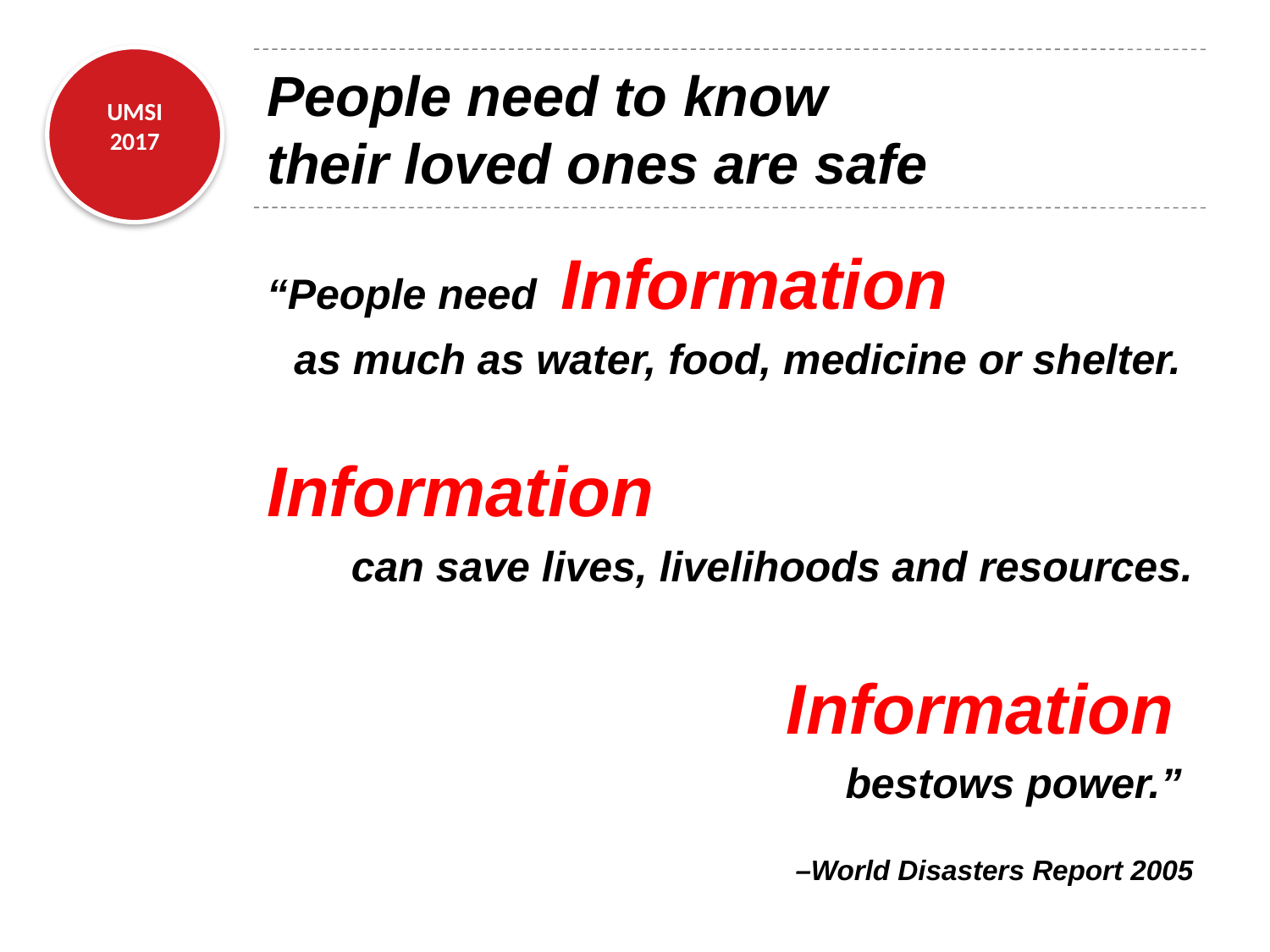

# People need to know their loved ones are safe
“People need  Information
as much as water, food, medicine or shelter.

Information
can save lives, livelihoods and resources.

Information
bestows power.”

–World Disasters Report 2005